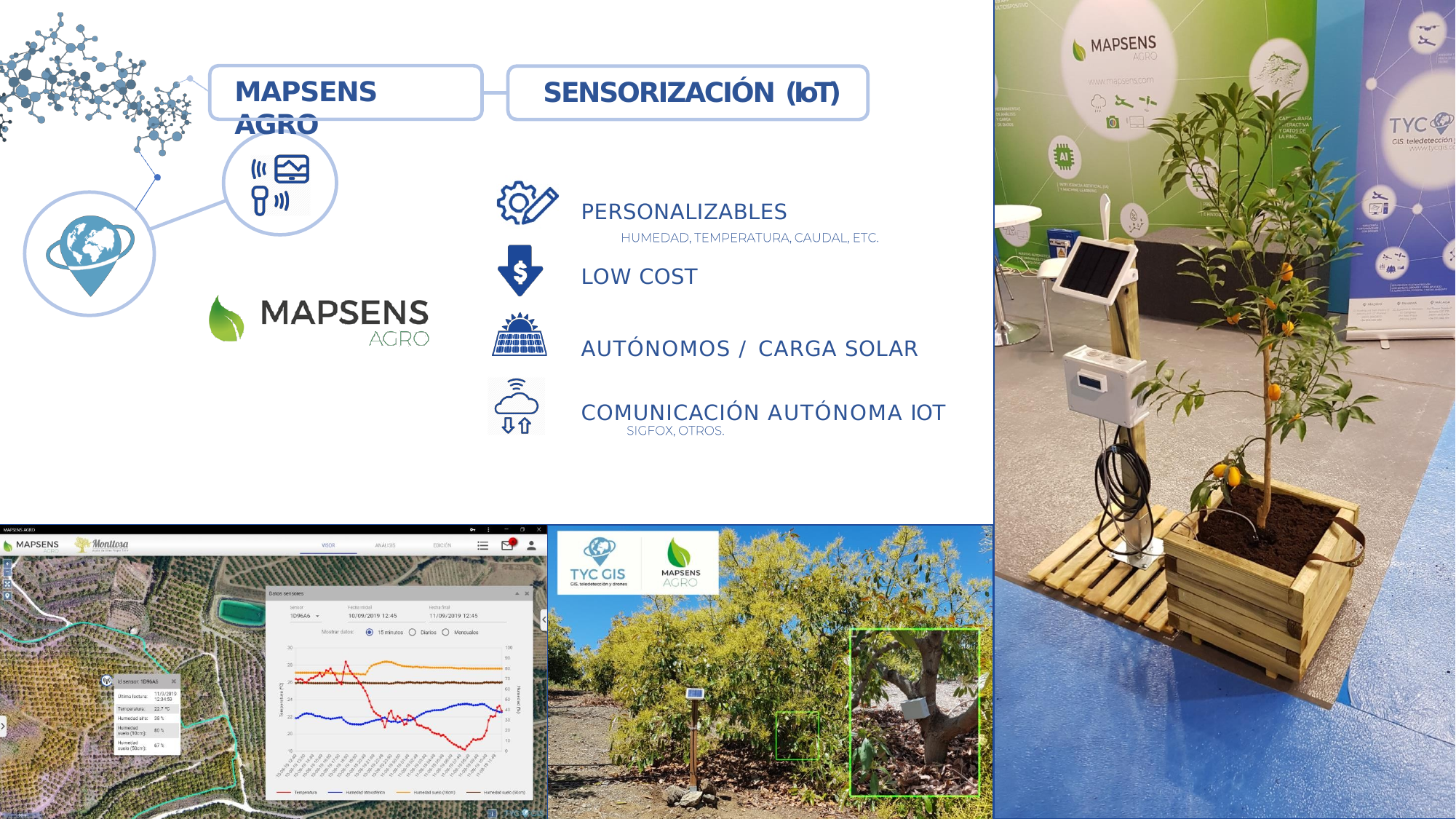

# MAPSENS AGRO
SENSORIZACIÓN (IoT)

PERSONALIZABLES

LOW COST
AUTÓNOMOS / CARGA SOLAR  COMUNICACIÓN AUTÓNOMA IOT